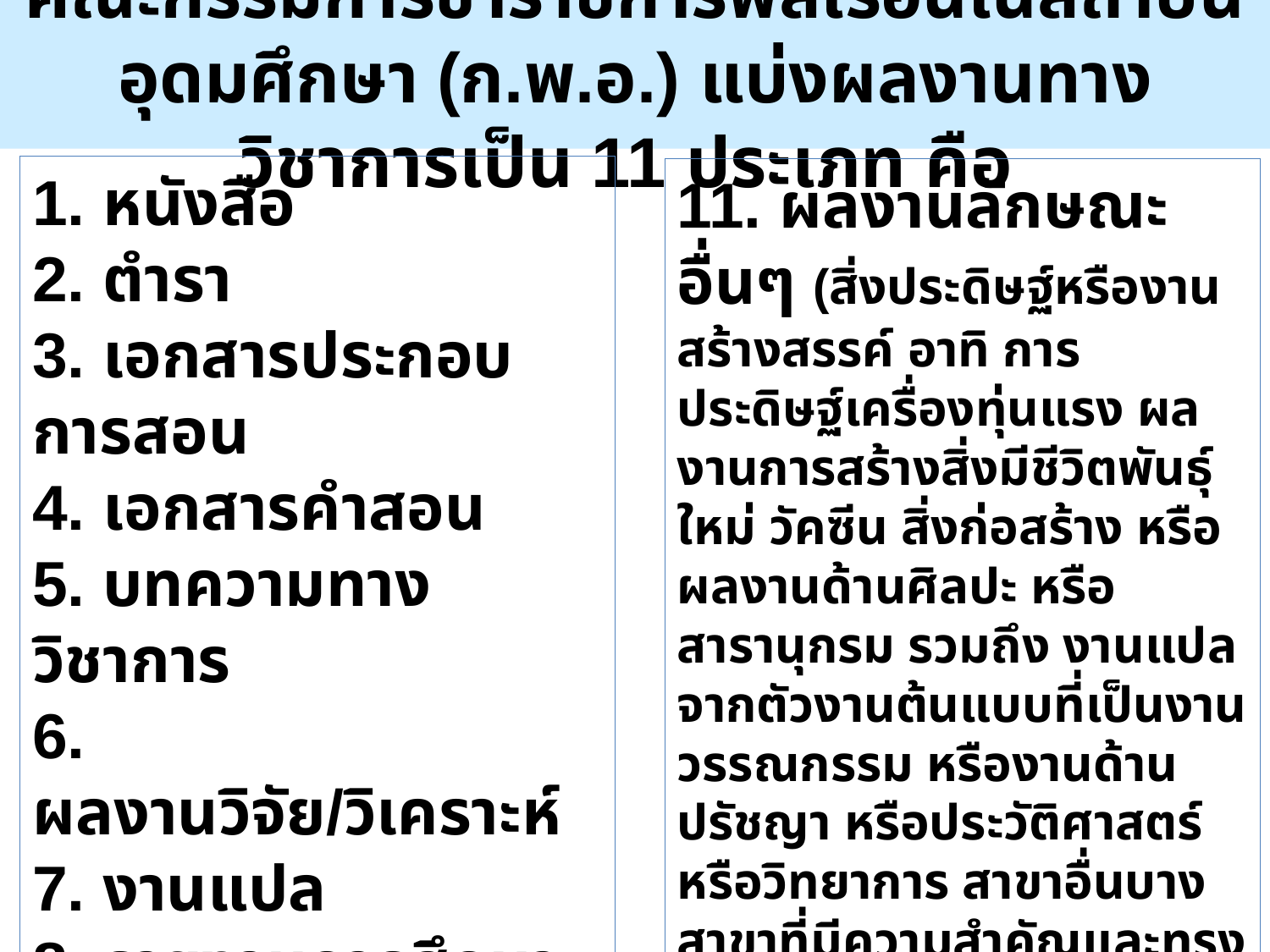

# คณะกรรมการข้าราชการพลเรือนในสถาบันอุดมศึกษา (ก.พ.อ.) แบ่งผลงานทางวิชาการเป็น 11 ประเภท คือ
1. หนังสือ
2. ตำรา
3. เอกสารประกอบการสอน
4. เอกสารคำสอน
5. บทความทางวิชาการ
6. ผลงานวิจัย/วิเคราะห์
7. งานแปล
8. รายงานการศึกษาค้นคว้า
9. สื่อการเรียนการสอน
10. รายงานโครงการต่างๆ
11. ผลงานลักษณะอื่นๆ (สิ่งประดิษฐ์หรืองานสร้างสรรค์ อาทิ การประดิษฐ์เครื่องทุ่นแรง ผลงานการสร้างสิ่งมีชีวิตพันธุ์ใหม่ วัคซีน สิ่งก่อสร้าง หรือผลงานด้านศิลปะ หรือสารานุกรม รวมถึง งานแปลจากตัวงานต้นแบบที่เป็นงานวรรณกรรม หรืองานด้านปรัชญา หรือประวัติศาสตร์ หรือวิทยาการ สาขาอื่นบางสาขาที่มีความสำคัญและทรงคุณค่าในสาขาวิชานั้นๆ)